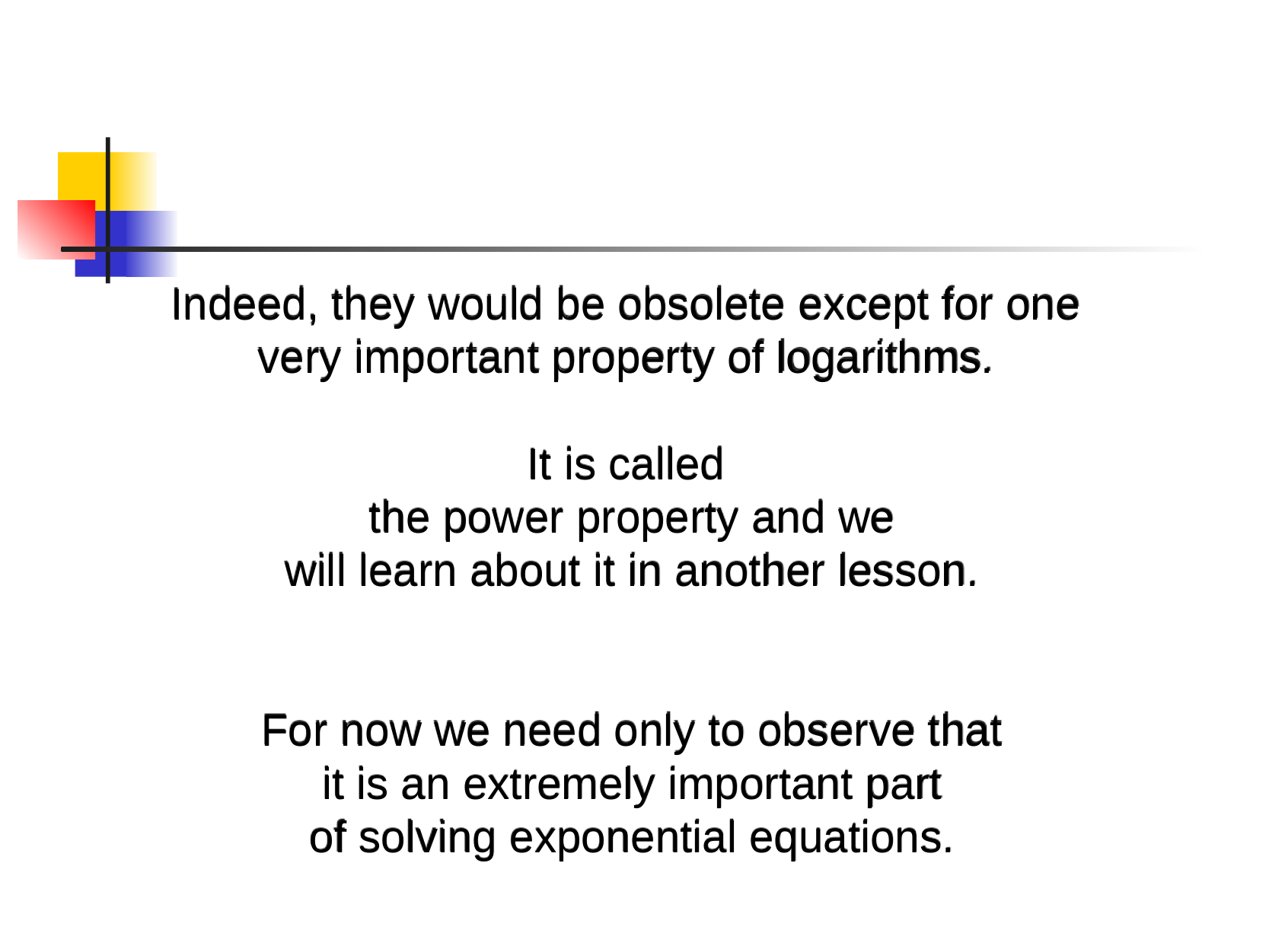

Indeed, they would be obsolete except for one
very important property of logarithms.

It is called
the power property and we
will learn about it in another lesson.

For now we need only to observe that
it is an extremely important part
of solving exponential equations.